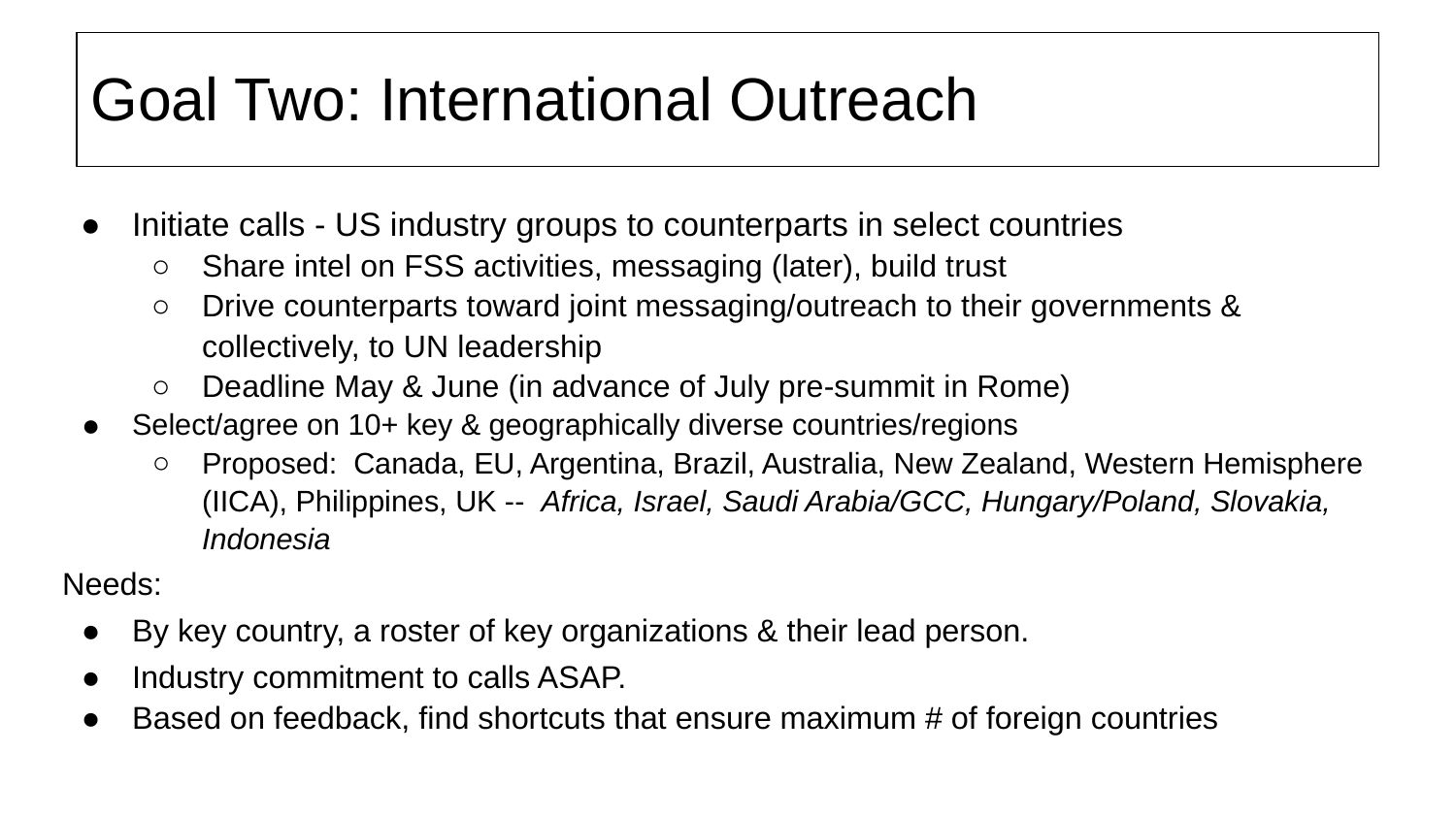

# Goal Two: International Outreach
Initiate calls - US industry groups to counterparts in select countries
Share intel on FSS activities, messaging (later), build trust
Drive counterparts toward joint messaging/outreach to their governments & collectively, to UN leadership
Deadline May & June (in advance of July pre-summit in Rome)
Select/agree on 10+ key & geographically diverse countries/regions
Proposed:  Canada, EU, Argentina, Brazil, Australia, New Zealand, Western Hemisphere (IICA), Philippines, UK --  Africa, Israel, Saudi Arabia/GCC, Hungary/Poland, Slovakia, Indonesia
Needs:
By key country, a roster of key organizations & their lead person.
Industry commitment to calls ASAP.
Based on feedback, find shortcuts that ensure maximum # of foreign countries